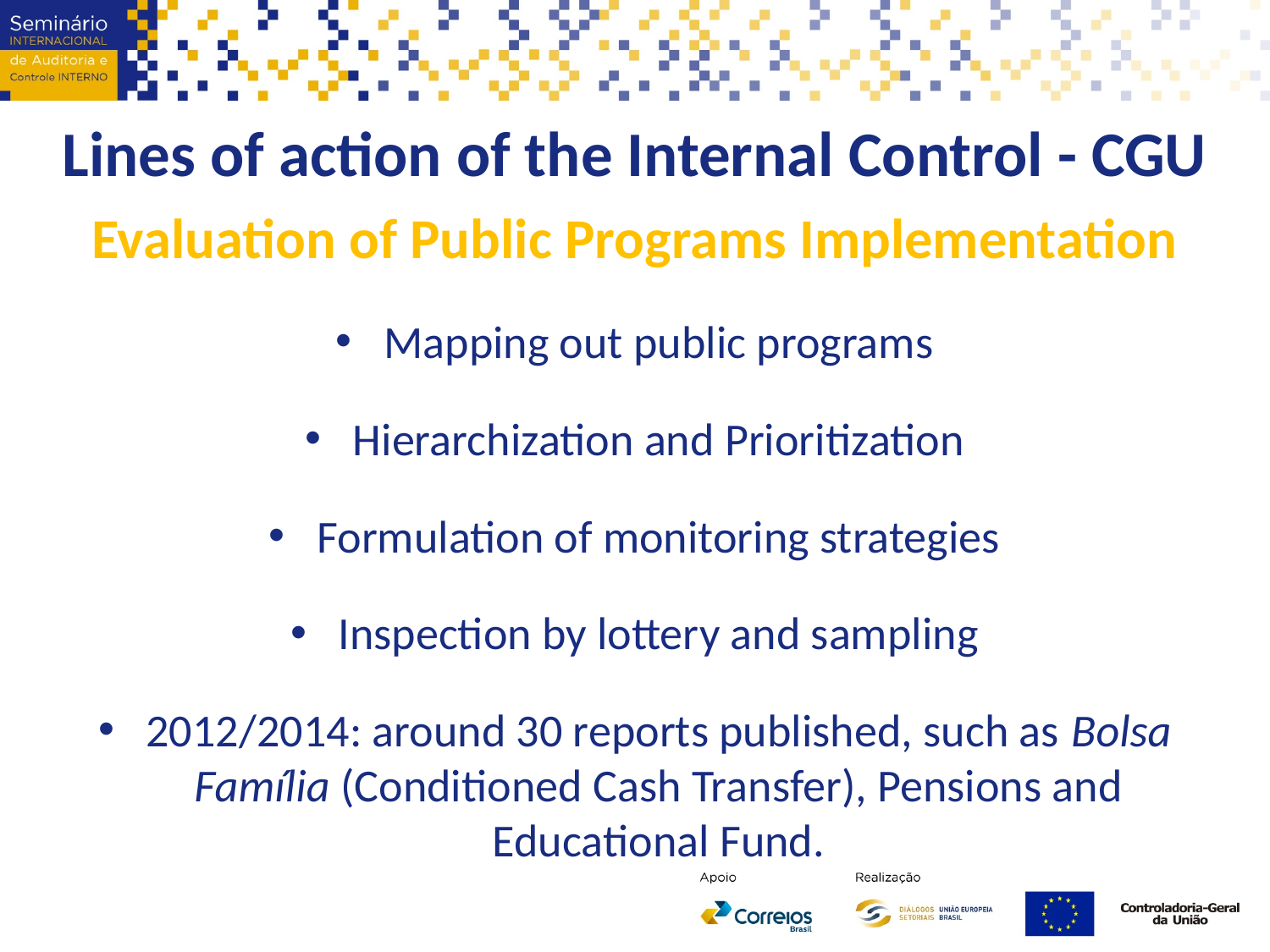

Lines of action of the Internal Control - CGU
Evaluation of Public Programs Implementation
Mapping out public programs
Hierarchization and Prioritization
Formulation of monitoring strategies
Inspection by lottery and sampling
2012/2014: around 30 reports published, such as Bolsa Família (Conditioned Cash Transfer), Pensions and Educational Fund.